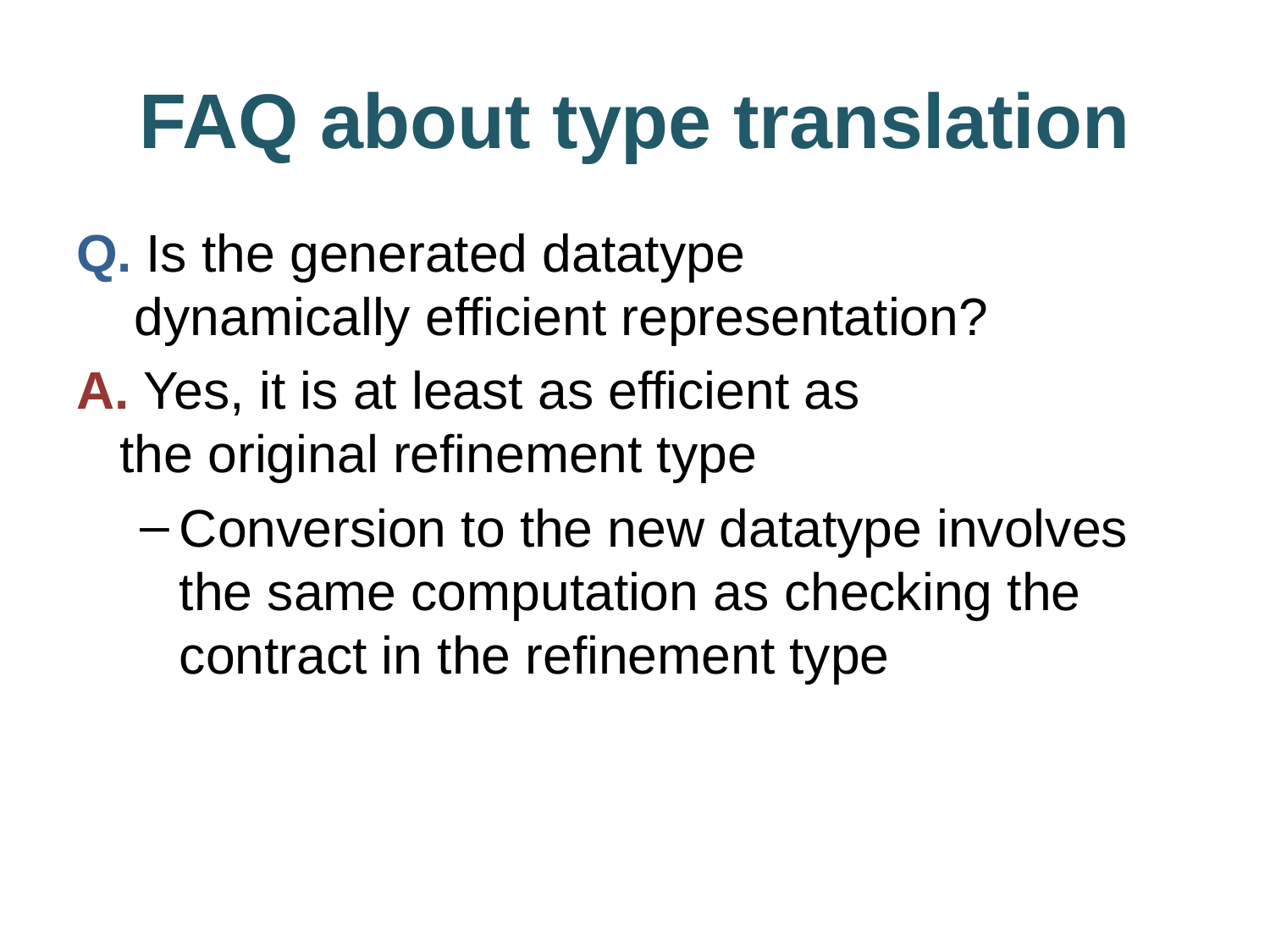

# FAQ about type translation
Q. Is the generated datatype
    dynamically efficient representation?
A. Yes, it is at least as efficient as
   the original refinement type
Conversion to the new datatype involves the same computation as checking the contract in the refinement type